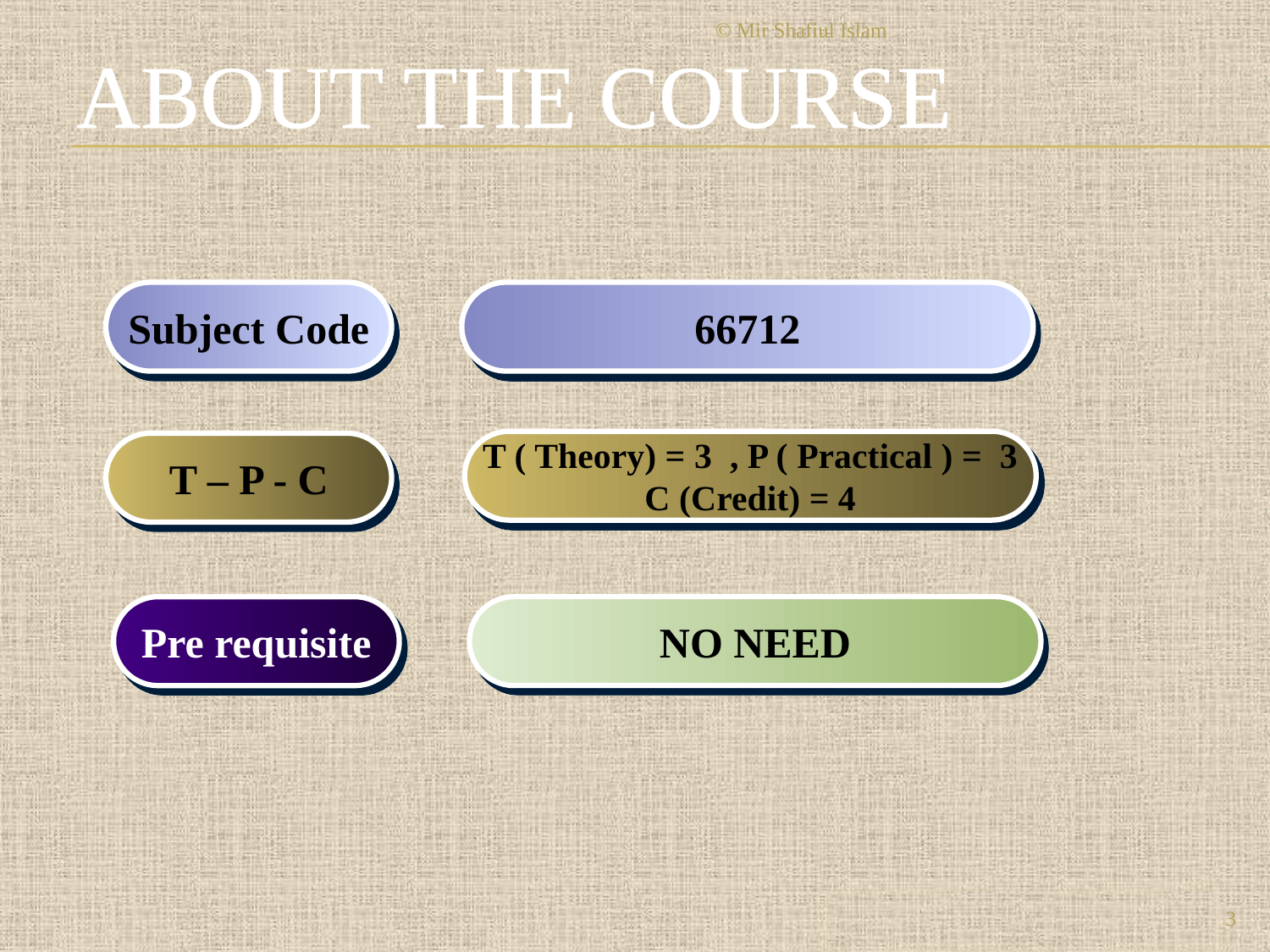

© Mir Shafiul Islam
# About the Course
Subject Code
66712
T ( Theory) = 3  , P ( Practical ) =  3
C (Credit) = 4
T – P - C

NO NEED

Pre requisite

3